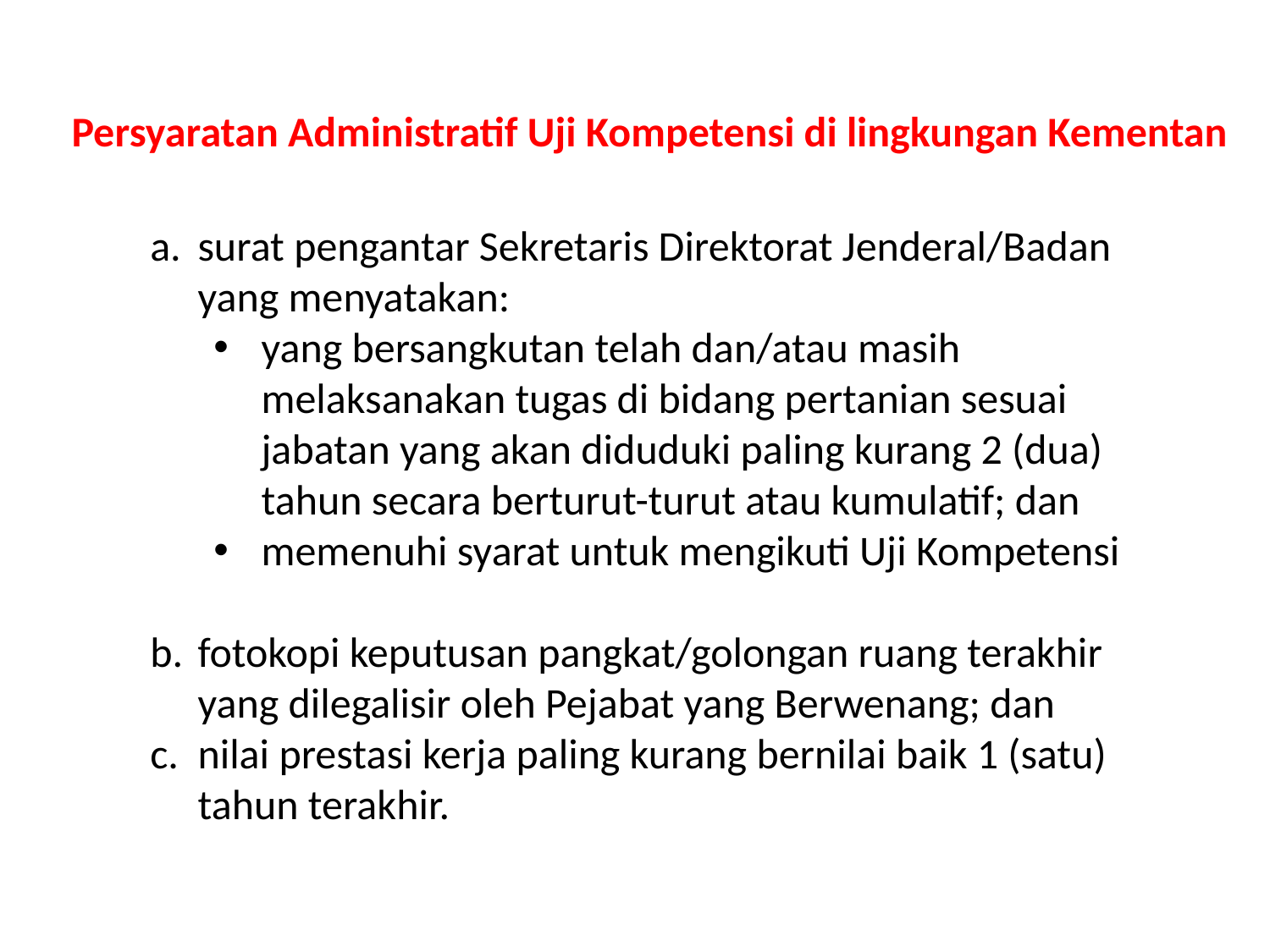

Persyaratan Administratif Uji Kompetensi di lingkungan Kementan

surat pengantar Sekretaris Direktorat Jenderal/Badan yang menyatakan:
yang bersangkutan telah dan/atau masih melaksanakan tugas di bidang pertanian sesuai jabatan yang akan diduduki paling kurang 2 (dua) tahun secara berturut-turut atau kumulatif; dan
memenuhi syarat untuk mengikuti Uji Kompetensi

fotokopi keputusan pangkat/golongan ruang terakhir yang dilegalisir oleh Pejabat yang Berwenang; dan
nilai prestasi kerja paling kurang bernilai baik 1 (satu) tahun terakhir.